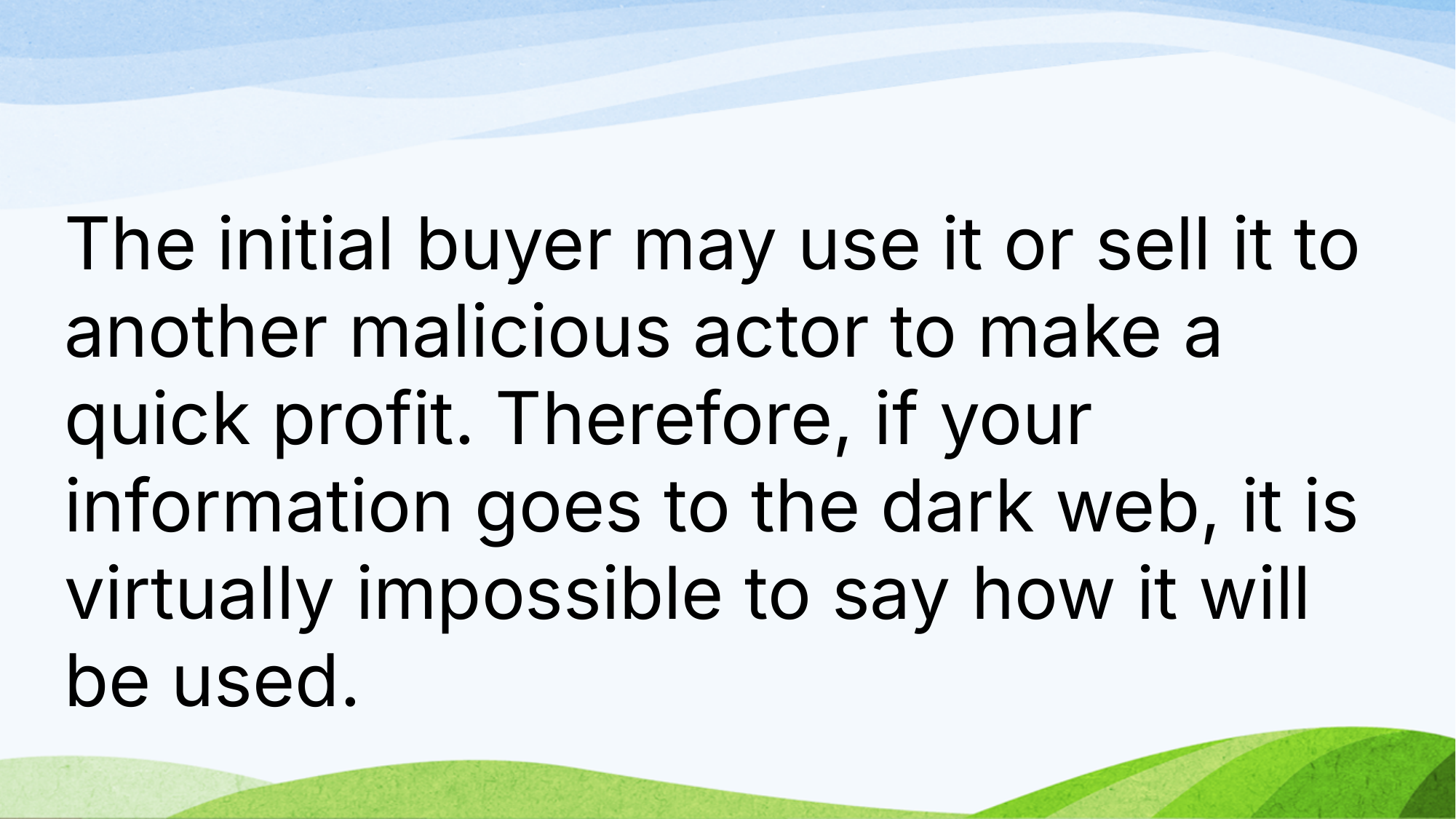

The initial buyer may use it or sell it to another malicious actor to make a quick profit. Therefore, if your information goes to the dark web, it is virtually impossible to say how it will be used.